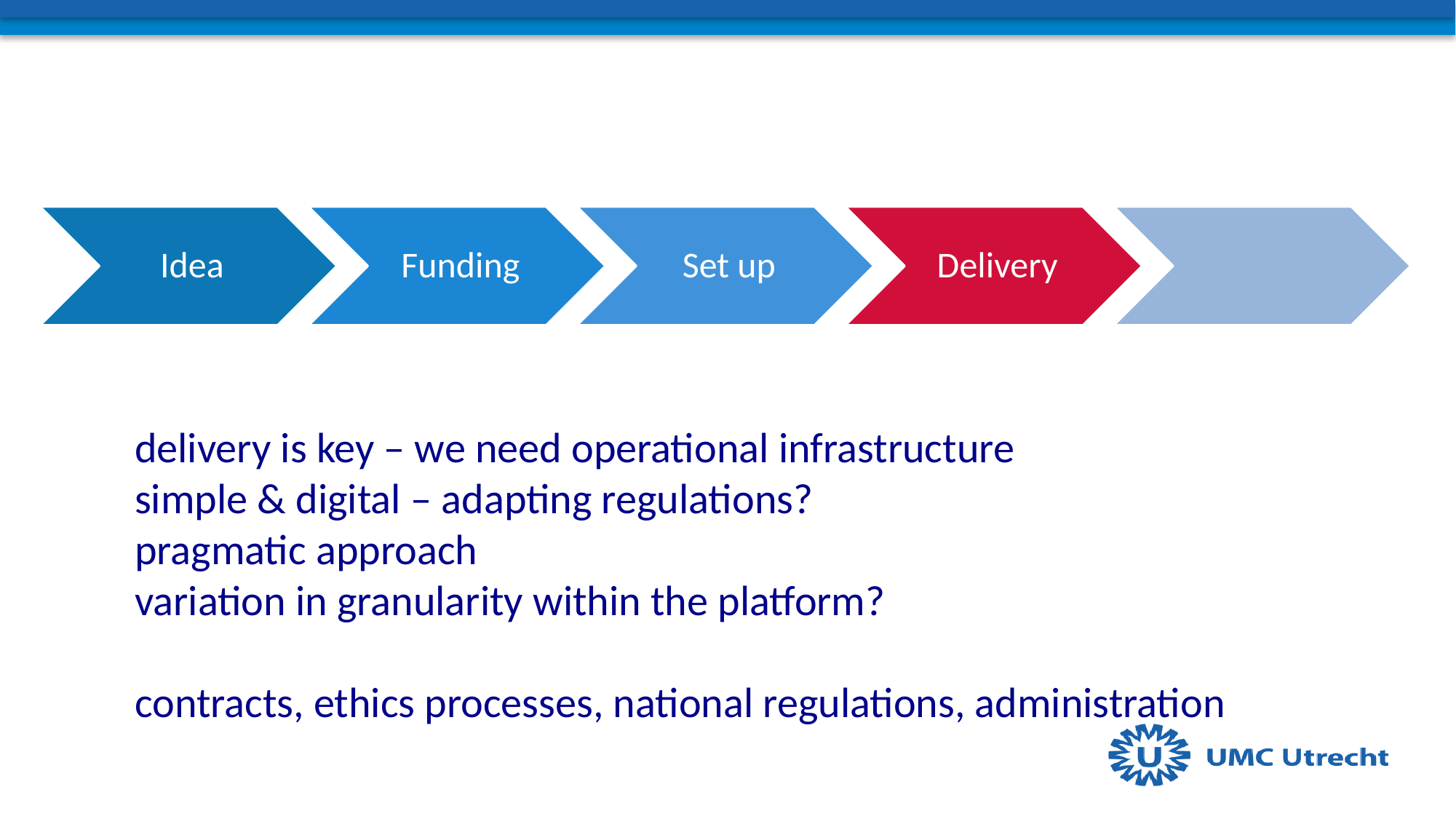

Idea
Funding
Set up
Delivery

delivery is key – we need operational infrastructure
simple & digital – adapting regulations?
pragmatic approach
variation in granularity within the platform?

contracts, ethics processes, national regulations, administration